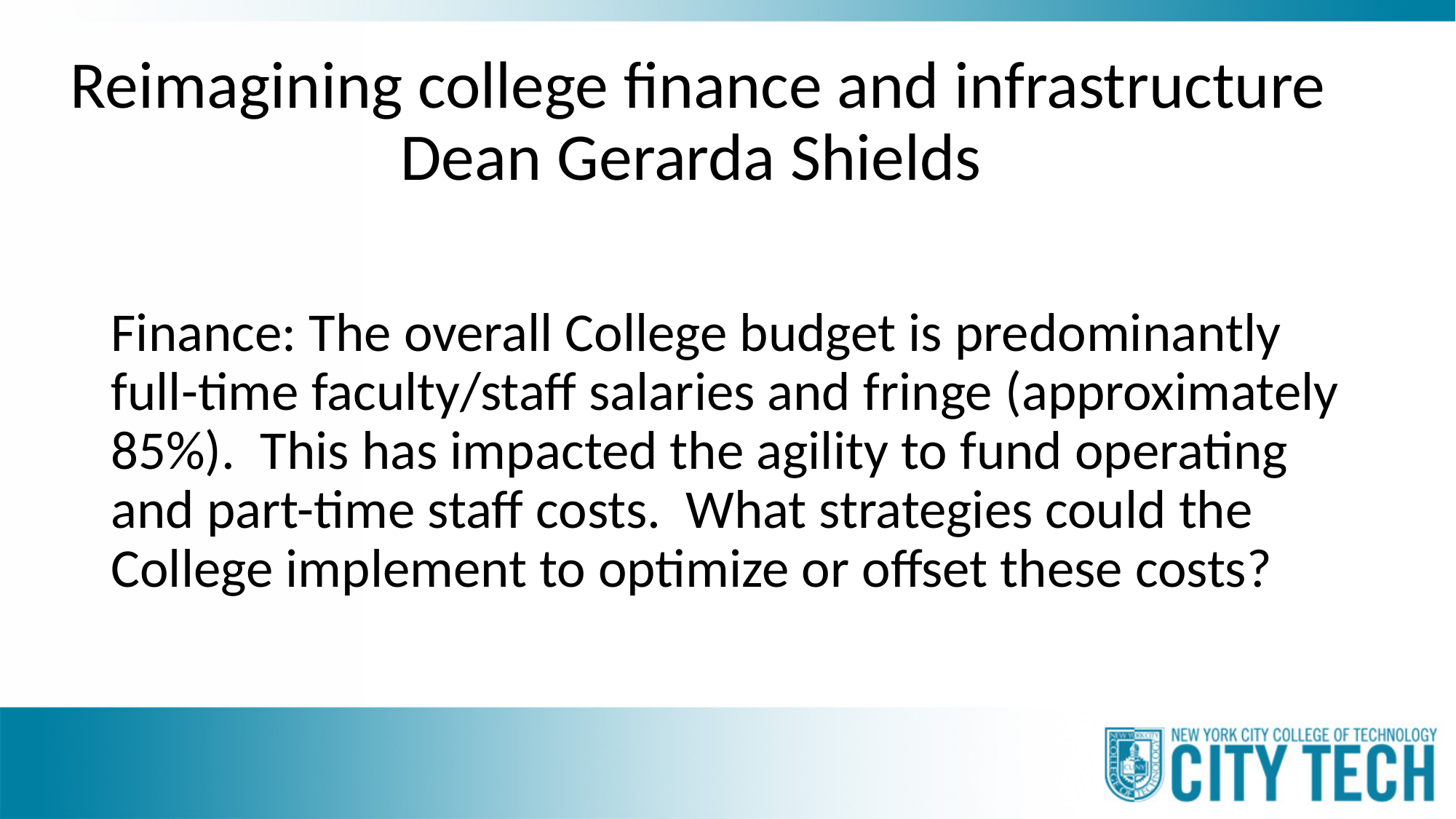

# Reimagining college finance and infrastructure Dean Gerarda Shields

Finance: The overall College budget is predominantly full-time faculty/staff salaries and fringe (approximately 85%).  This has impacted the agility to fund operating and part-time staff costs.  What strategies could the College implement to optimize or offset these costs?